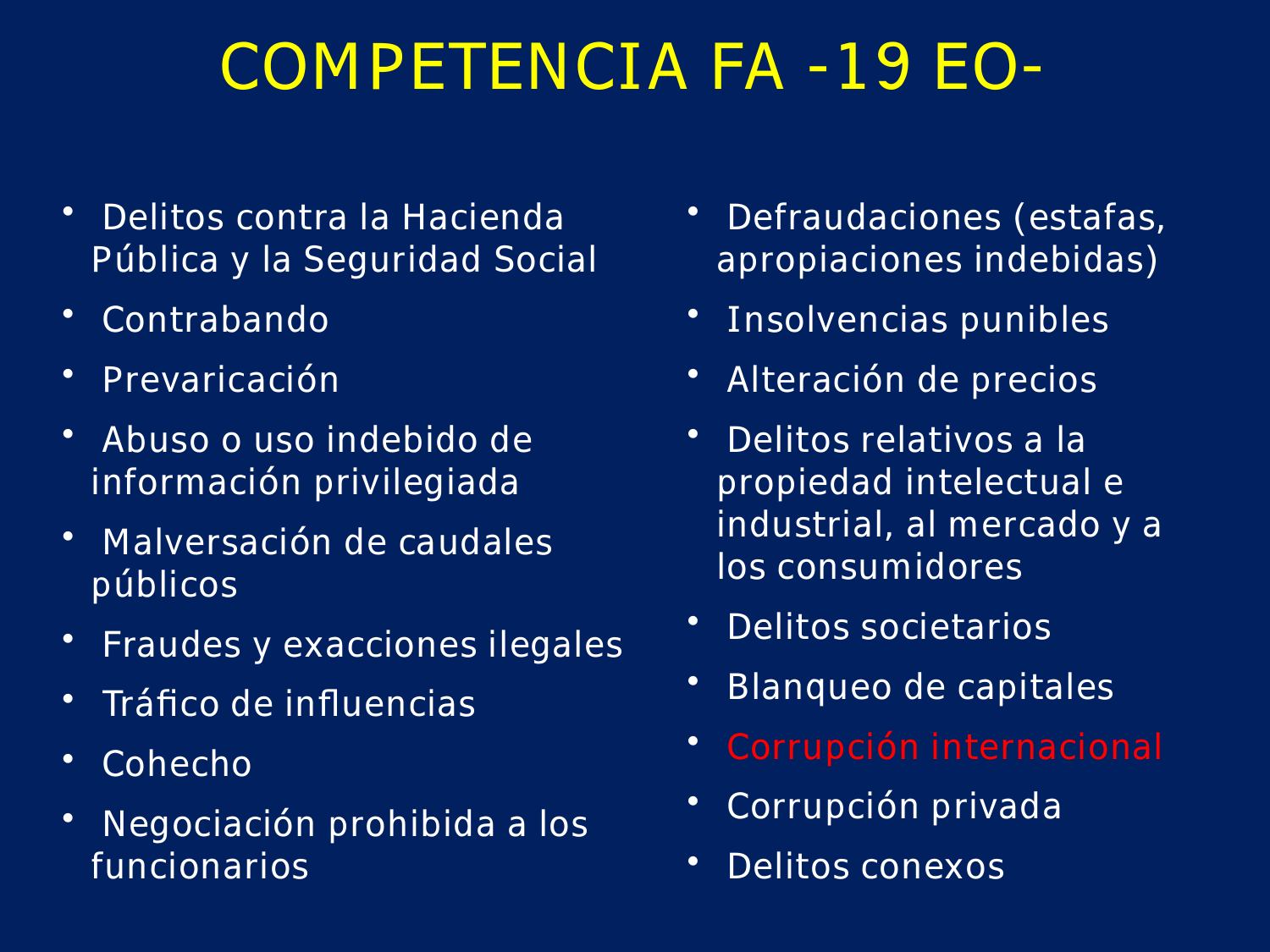

COMPETENCIA FA -19 EO-

 Delitos contra la Hacienda Pública y la Seguridad Social
 Contrabando
 Prevaricación
 Abuso o uso indebido de información privilegiada
 Malversación de caudales públicos
 Fraudes y exacciones ilegales
 Tráfico de influencias
 Cohecho
 Negociación prohibida a los funcionarios
 Defraudaciones (estafas, apropiaciones indebidas)
 Insolvencias punibles
 Alteración de precios
 Delitos relativos a la propiedad intelectual e industrial, al mercado y a los consumidores
 Delitos societarios
 Blanqueo de capitales
 Corrupción internacional
 Corrupción privada
 Delitos conexos